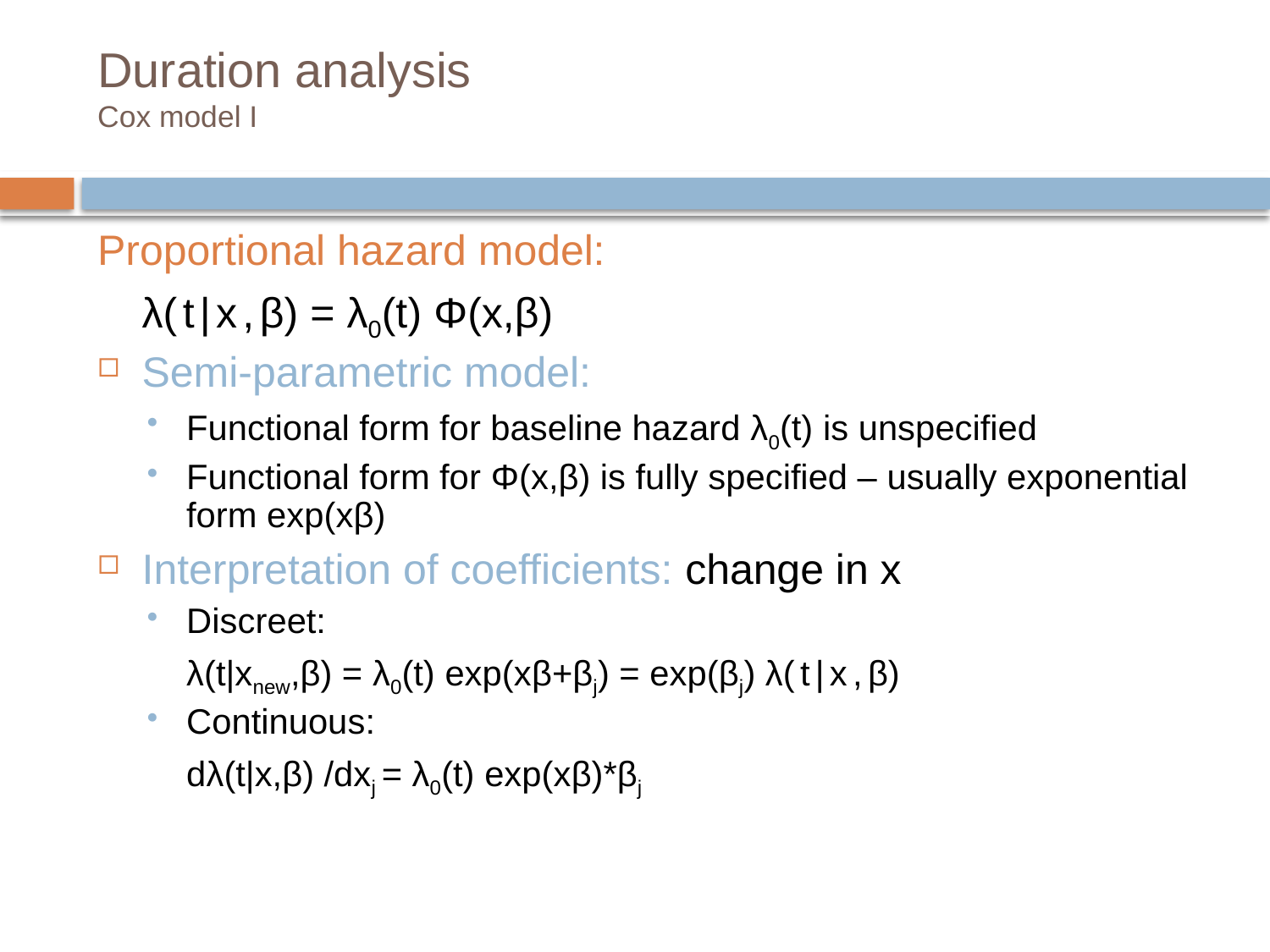

# Duration analysis Cox model I
Proportional hazard model:
	λ(t|x,β) = λ0(t) Φ(x,β)
Semi-parametric model:
Functional form for baseline hazard λ0(t) is unspecified
Functional form for Φ(x,β) is fully specified – usually exponential form exp(xβ)
Interpretation of coefficients: change in x
Discreet:
	λ(t|xnew,β) = λ0(t) exp(xβ+βj) = exp(βj) λ(t|x,β)
Continuous:
	dλ(t|x,β) /dxj = λ0(t) exp(xβ)*βj